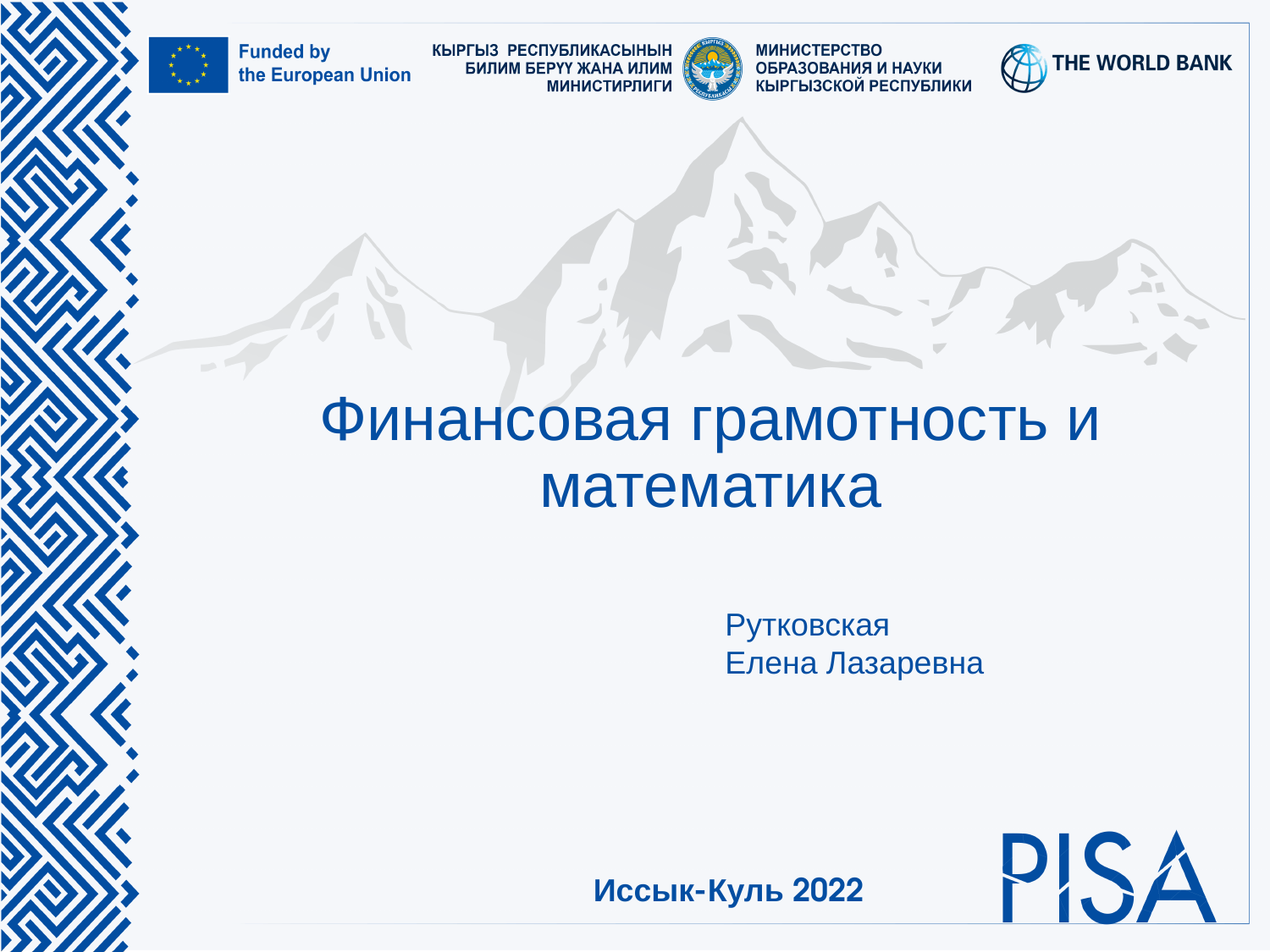

# Финансовая грамотность и математика
Рутковская
Елена Лазаревна
Иссык-Куль 2022